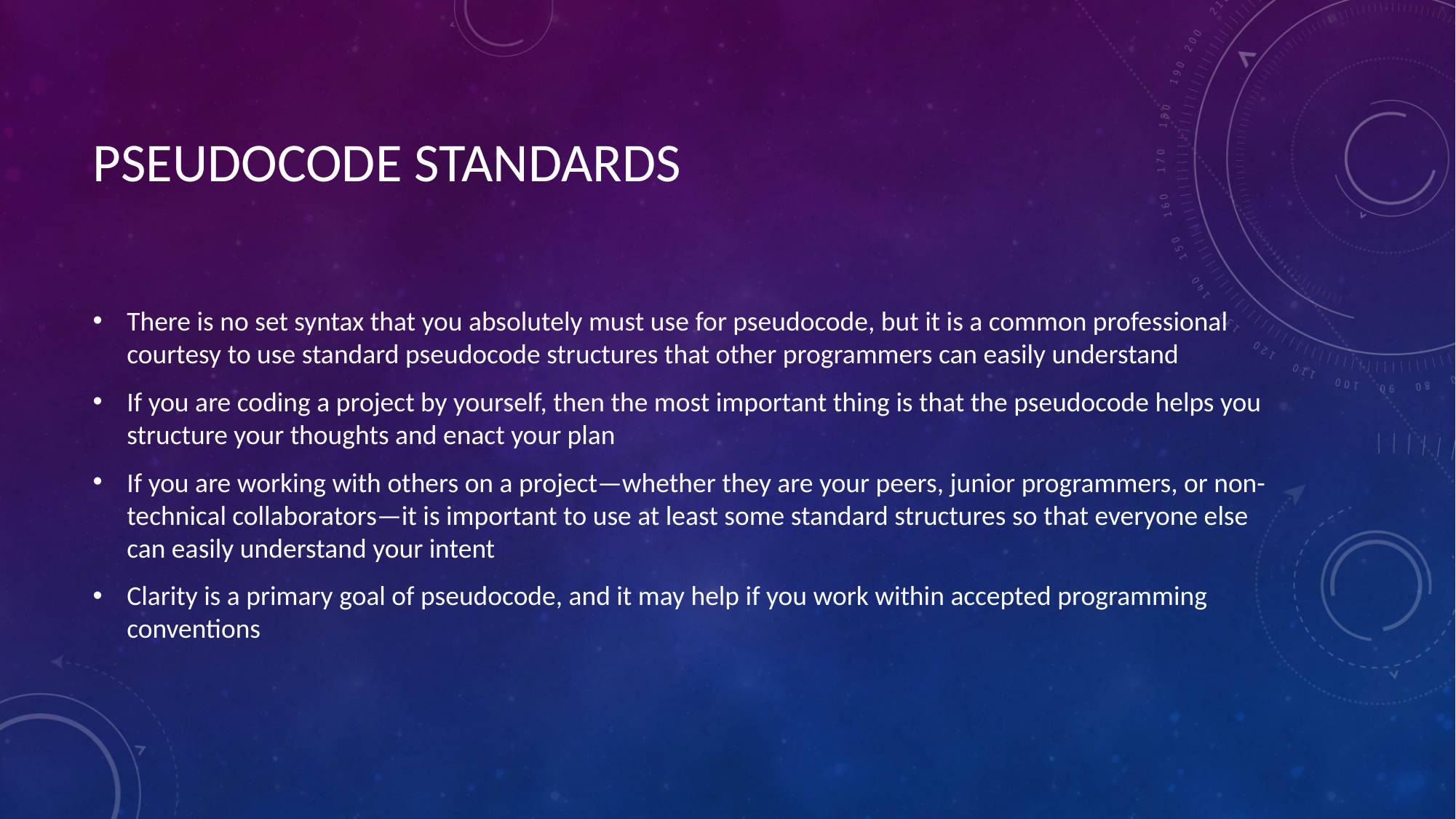

# Pseudocode Standards
There is no set syntax that you absolutely must use for pseudocode, but it is a common professional courtesy to use standard pseudocode structures that other programmers can easily understand
If you are coding a project by yourself, then the most important thing is that the pseudocode helps you structure your thoughts and enact your plan
If you are working with others on a project—whether they are your peers, junior programmers, or non-technical collaborators—it is important to use at least some standard structures so that everyone else can easily understand your intent
Clarity is a primary goal of pseudocode, and it may help if you work within accepted programming conventions